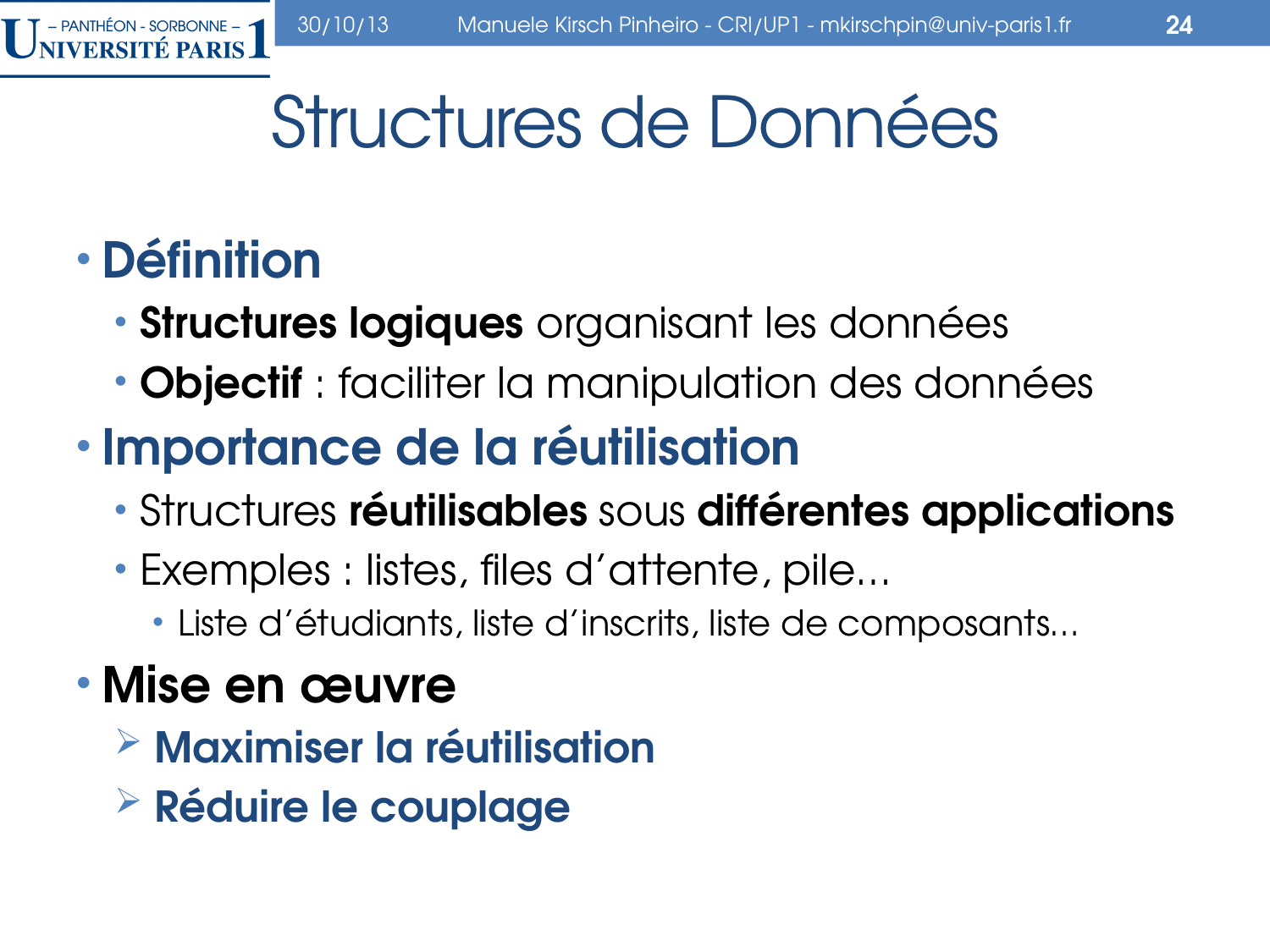

30/10/13
Manuele Kirsch Pinheiro - CRI/UP1 - mkirschpin@univ-paris1.fr
24
# Structures de Données
Définition
Structures logiques organisant les données
Objectif : faciliter la manipulation des données
Importance de la réutilisation
Structures réutilisables sous différentes applications
Exemples : listes, files d’attente, pile…
Liste d’étudiants, liste d’inscrits, liste de composants…
Mise en œuvre
 Maximiser la réutilisation
 Réduire le couplage